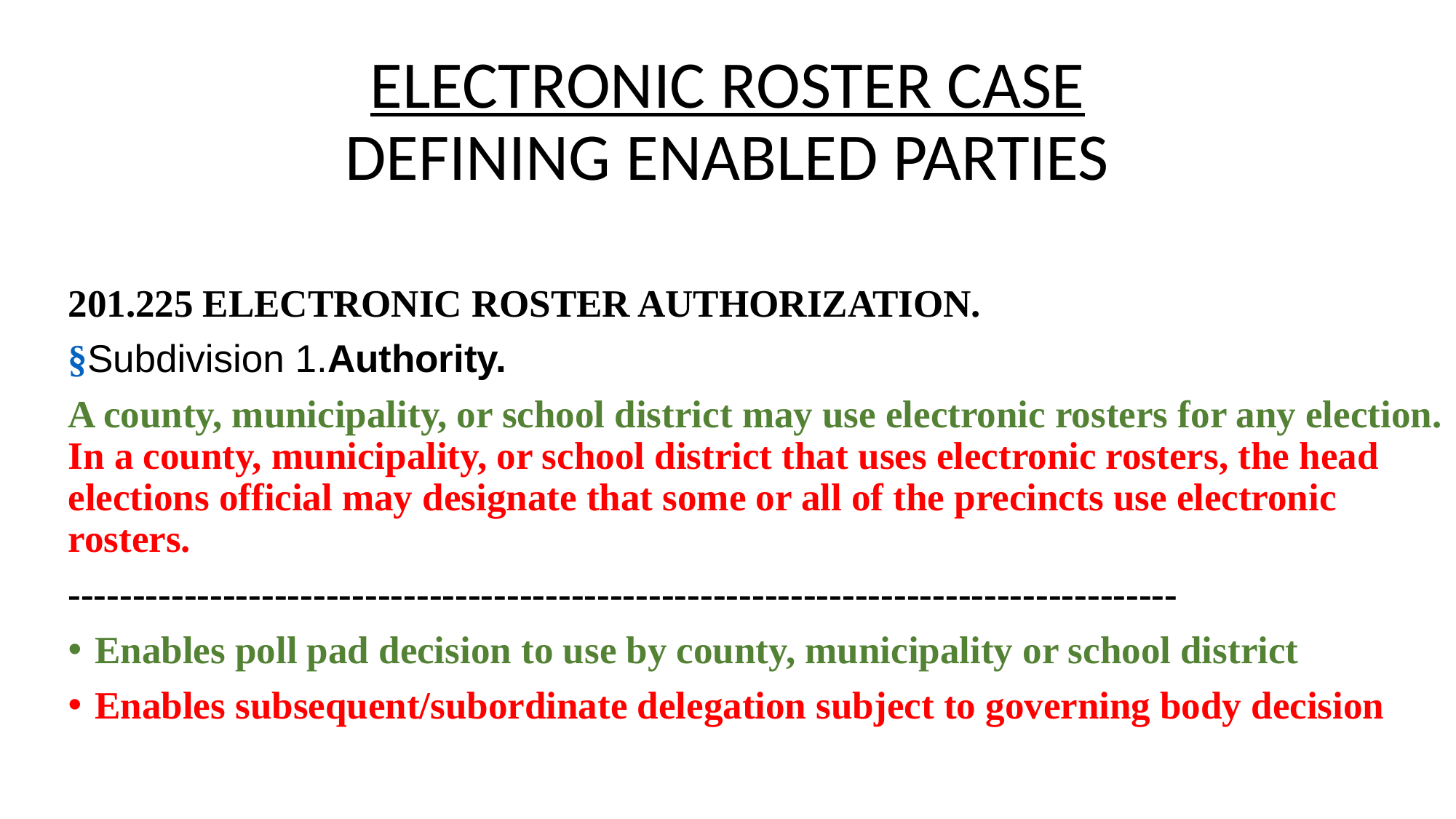

# ELECTRONIC ROSTER CASE DEFINING ENABLED PARTIES

201.225 ELECTRONIC ROSTER AUTHORIZATION.
§Subdivision 1.Authority.
A county, municipality, or school district may use electronic rosters for any election. In a county, municipality, or school district that uses electronic rosters, the head elections official may designate that some or all of the precincts use electronic rosters.
--------------------------------------------------------------------------------------
Enables poll pad decision to use by county, municipality or school district
Enables subsequent/subordinate delegation subject to governing body decision